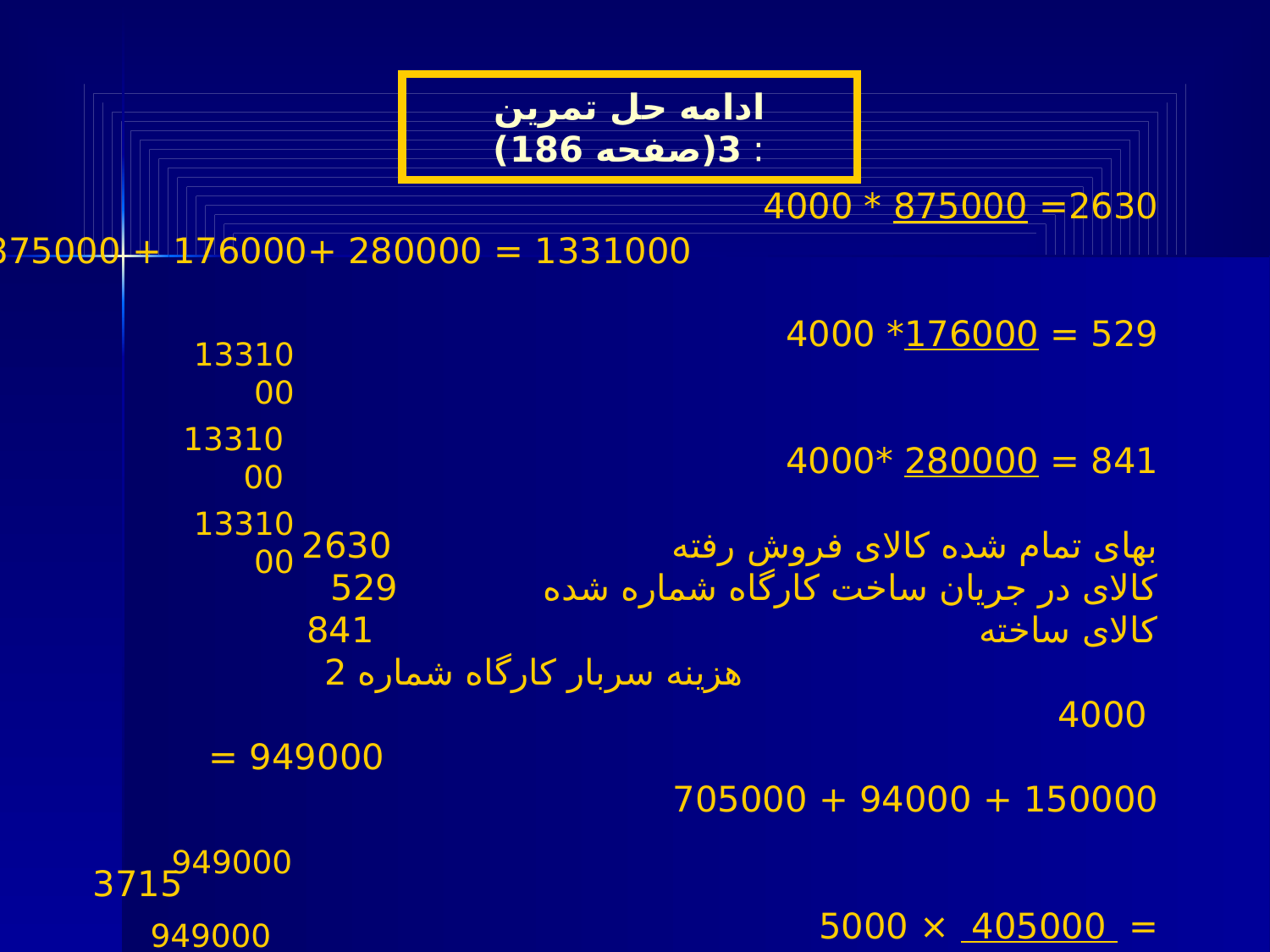

ادامه حل تمرین 3(صفحه 186) :
1331000 = 280000 +176000 + 875000

                                                                                           2630= 875000 * 4000

                                                                                             529 = 176000* 4000

                                                                                             841 = 280000 *4000

بهای تمام شده کالای فروش رفته                         2630
کالای در جریان ساخت کارگاه شماره شده             529
کالای ساخته                                                      841
                                     هزینه سربار کارگاه شماره 2                        4000
                                                                     949000 = 150000 + 94000 + 705000

                                                                                       3715  =  405000  × 5000

                                                                                                495 =94000* 5000
1331000
1331000
1331000
949000
949000